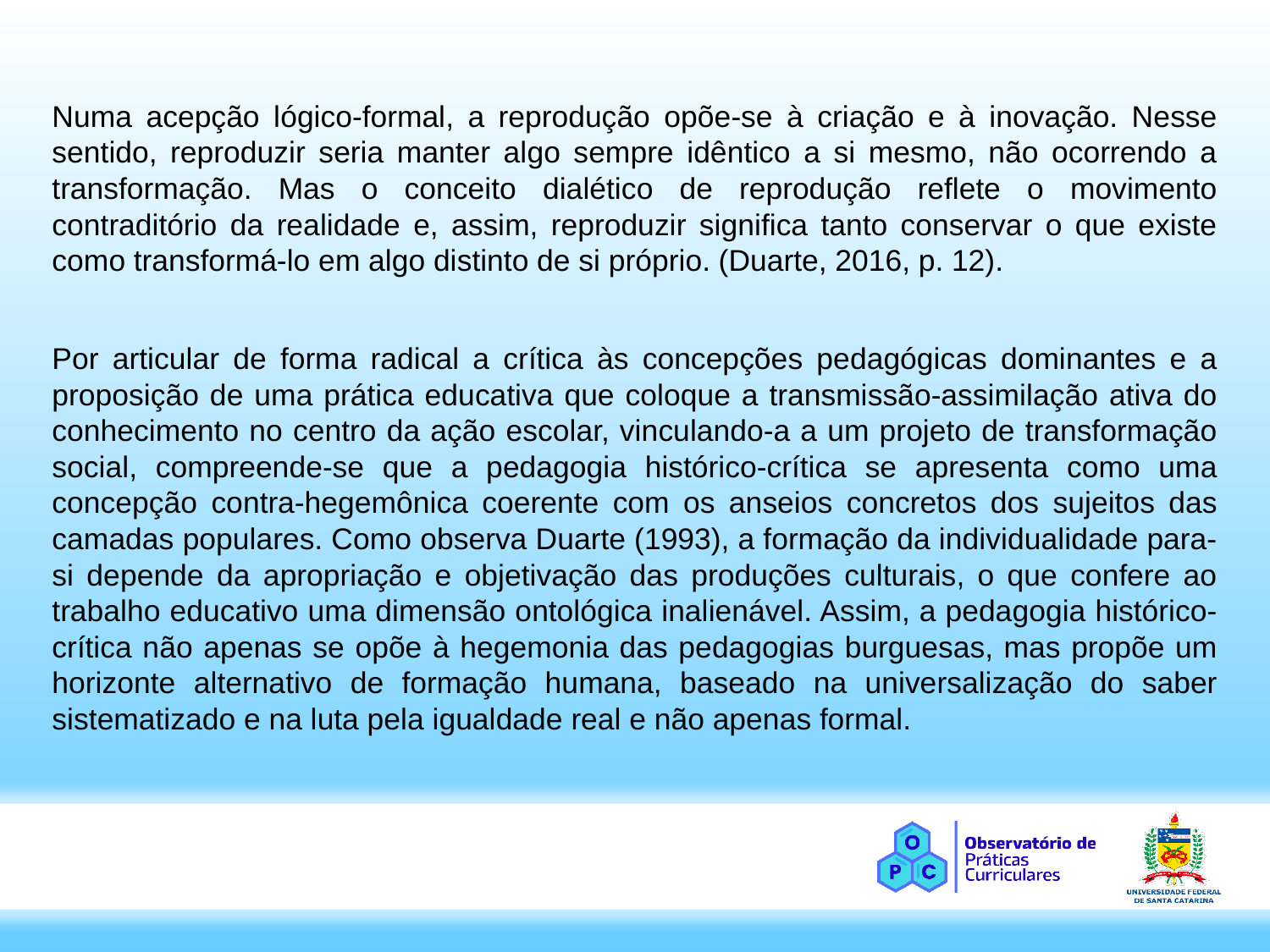

Numa acepção lógico-formal, a reprodução opõe-se à criação e à inovação. Nesse sentido, reproduzir seria manter algo sempre idêntico a si mesmo, não ocorrendo a transformação. Mas o conceito dialético de reprodução reflete o movimento contraditório da realidade e, assim, reproduzir significa tanto conservar o que existe como transformá-lo em algo distinto de si próprio. (Duarte, 2016, p. 12).

Por articular de forma radical a crítica às concepções pedagógicas dominantes e a proposição de uma prática educativa que coloque a transmissão-assimilação ativa do conhecimento no centro da ação escolar, vinculando-a a um projeto de transformação social, compreende-se que a pedagogia histórico-crítica se apresenta como uma concepção contra-hegemônica coerente com os anseios concretos dos sujeitos das camadas populares. Como observa Duarte (1993), a formação da individualidade para-si depende da apropriação e objetivação das produções culturais, o que confere ao trabalho educativo uma dimensão ontológica inalienável. Assim, a pedagogia histórico-crítica não apenas se opõe à hegemonia das pedagogias burguesas, mas propõe um horizonte alternativo de formação humana, baseado na universalização do saber sistematizado e na luta pela igualdade real e não apenas formal.